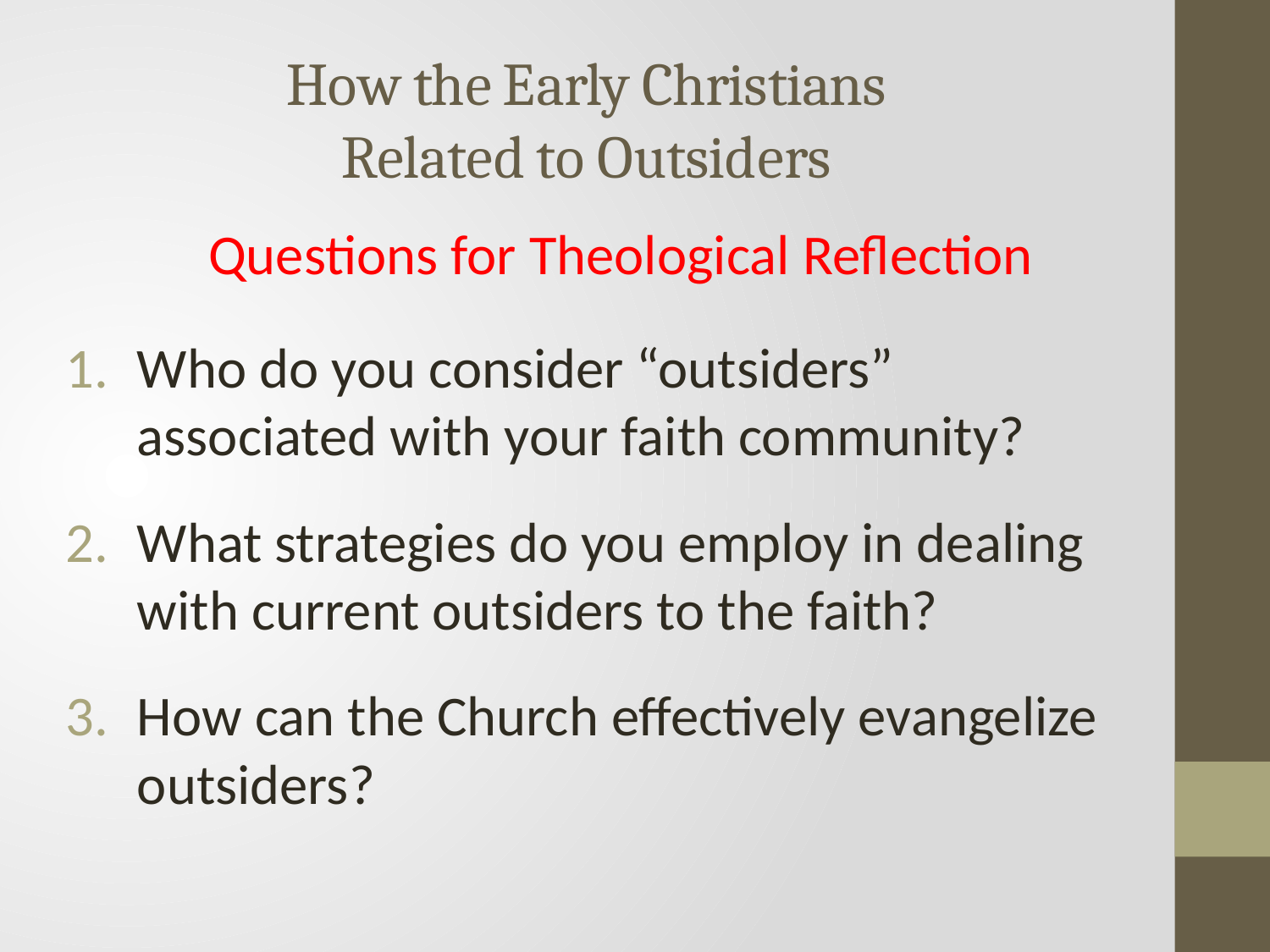

# How the Early Christians Related to Outsiders
      Questions for Theological Reflection

Who do you consider “outsiders” associated with your faith community?

What strategies do you employ in dealing with current outsiders to the faith?

How can the Church effectively evangelize outsiders?